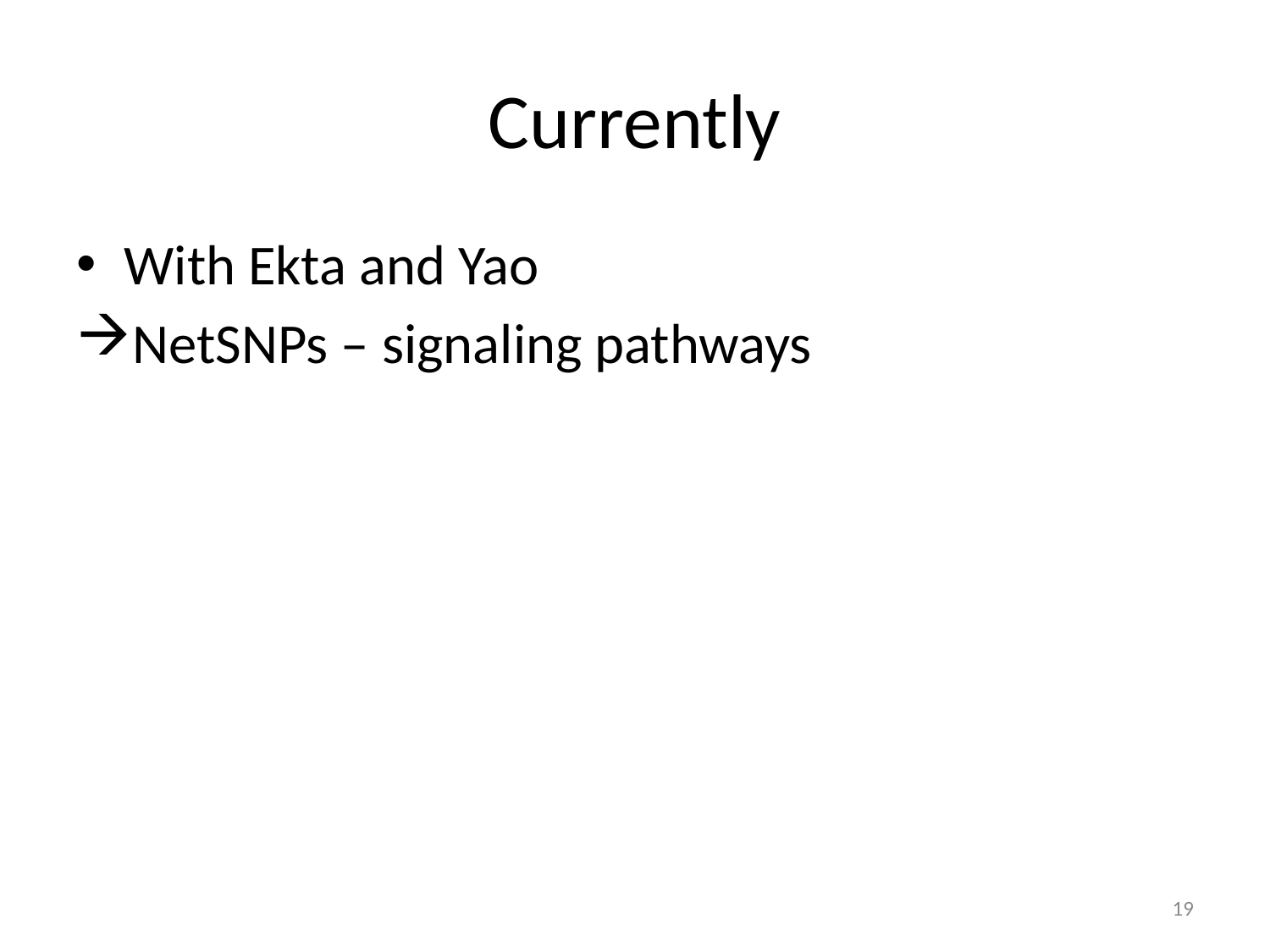

# Currently
With Ekta and Yao
NetSNPs – signaling pathways
19